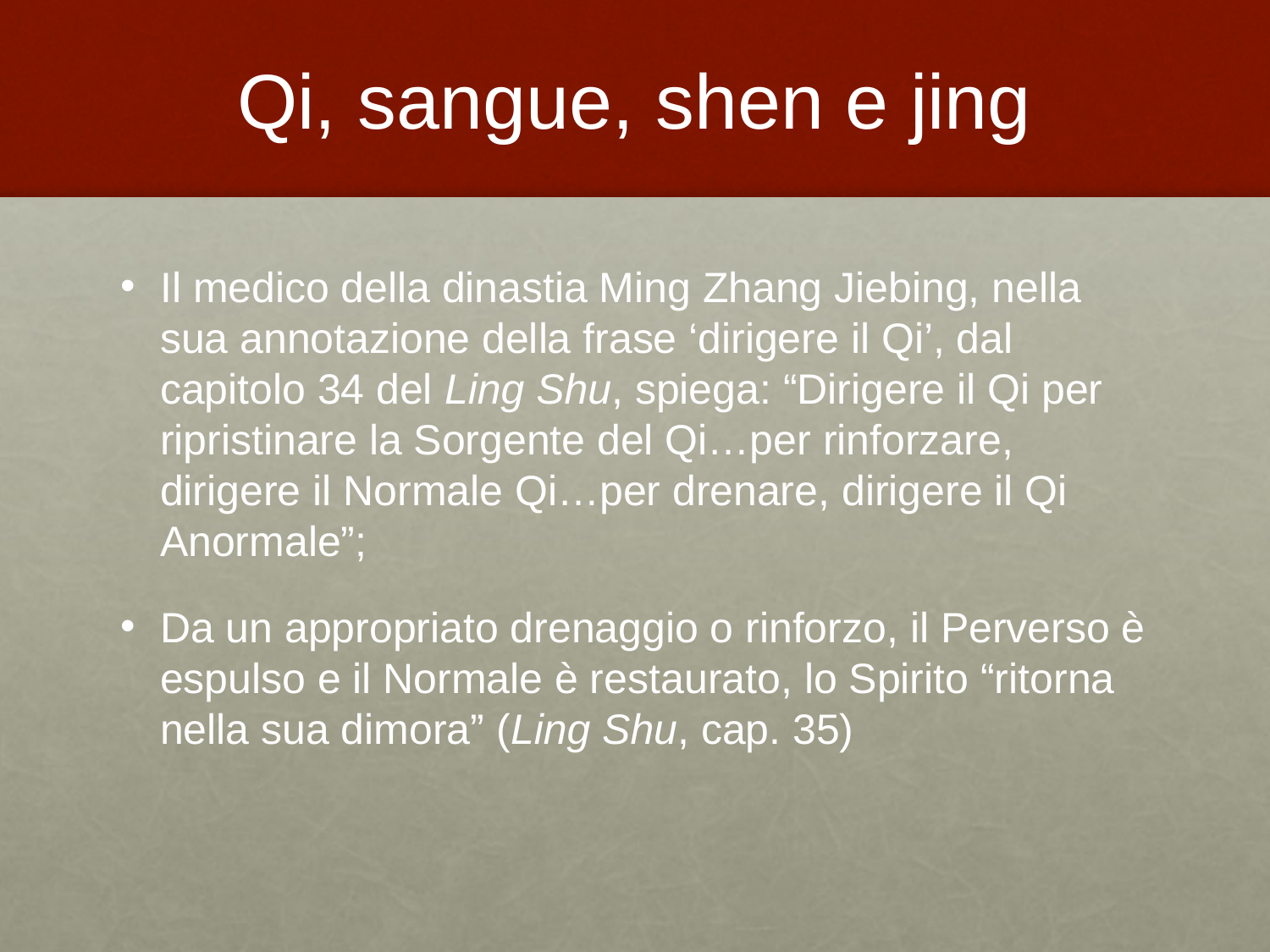

# Qi, sangue, shen e jing
Il medico della dinastia Ming Zhang Jiebing, nella sua annotazione della frase ‘dirigere il Qi’, dal capitolo 34 del Ling Shu, spiega: “Dirigere il Qi per ripristinare la Sorgente del Qi…per rinforzare, dirigere il Normale Qi…per drenare, dirigere il Qi Anormale”;
Da un appropriato drenaggio o rinforzo, il Perverso è espulso e il Normale è restaurato, lo Spirito “ritorna nella sua dimora” (Ling Shu, cap. 35)